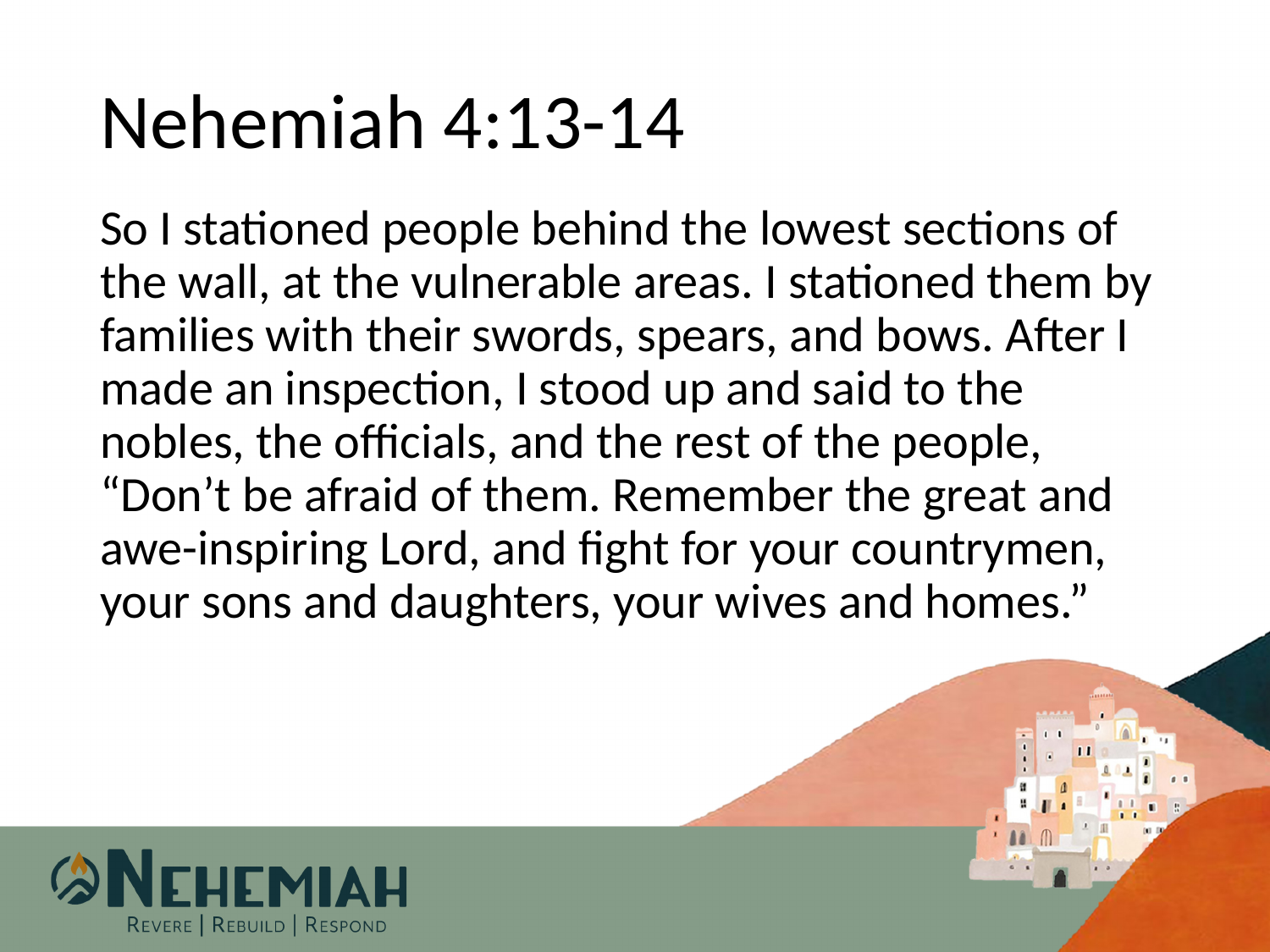

# Nehemiah 4:13-14
So I stationed people behind the lowest sections of the wall, at the vulnerable areas. I stationed them by families with their swords, spears, and bows. After I made an inspection, I stood up and said to the nobles, the officials, and the rest of the people, “Don’t be afraid of them. Remember the great and awe-inspiring Lord, and fight for your countrymen, your sons and daughters, your wives and homes.”